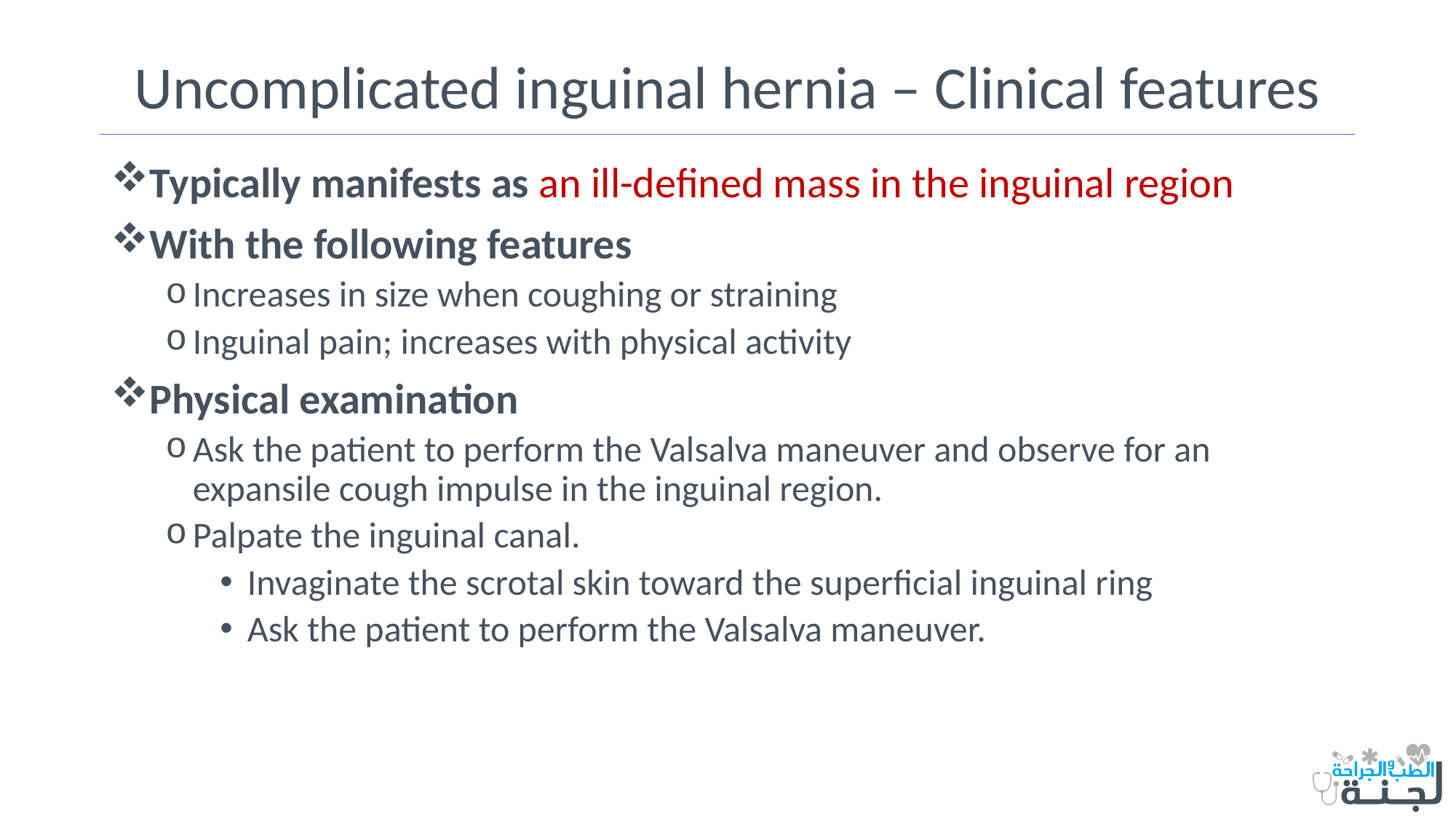

# Uncomplicated inguinal hernia – Clinical features
Typically manifests as an ill-defined mass in the inguinal region
With the following features
Increases in size when coughing or straining
Inguinal pain; increases with physical activity
Physical examination
Ask the patient to perform the Valsalva maneuver and observe for an expansile cough impulse in the inguinal region.
Palpate the inguinal canal.
Invaginate the scrotal skin toward the superficial inguinal ring
Ask the patient to perform the Valsalva maneuver.